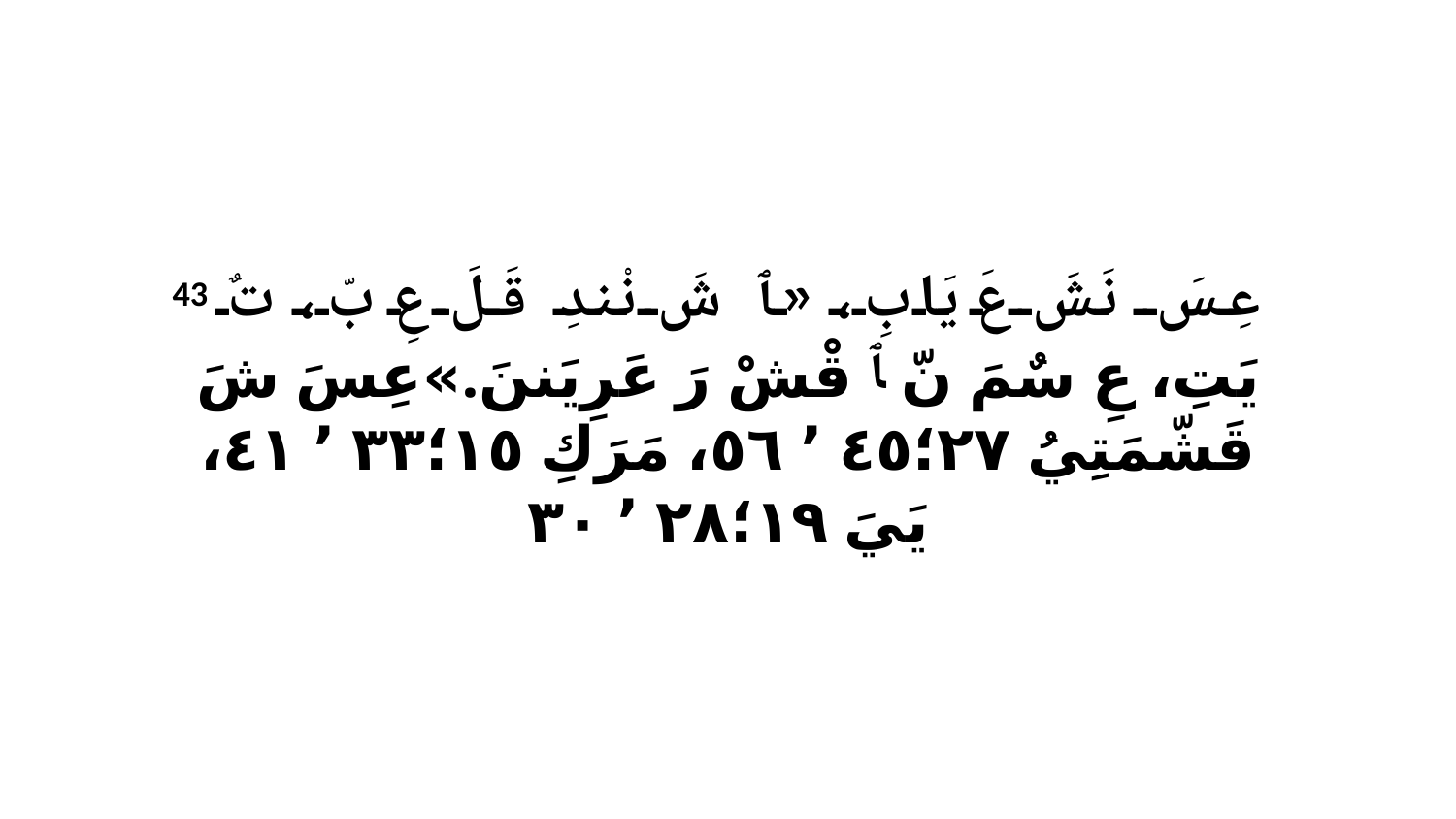

43 عِسَ نَشَ عَ يَابِ، «ﭑ شَ نْندِ قَلَ عِ بّ، تٌ يَتِ، عِ سٌمَ نّ ﭑ قْشْ رَ عَرِيَننَ.»عِسَ شَ قَشّمَتِيُ ٢٧‏؛٤٥ ٬ ٥٦، مَرَكِ ١٥‏؛٣٣ ٬ ٤١، يَيَ ١٩‏؛٢٨ ٬ ٣٠